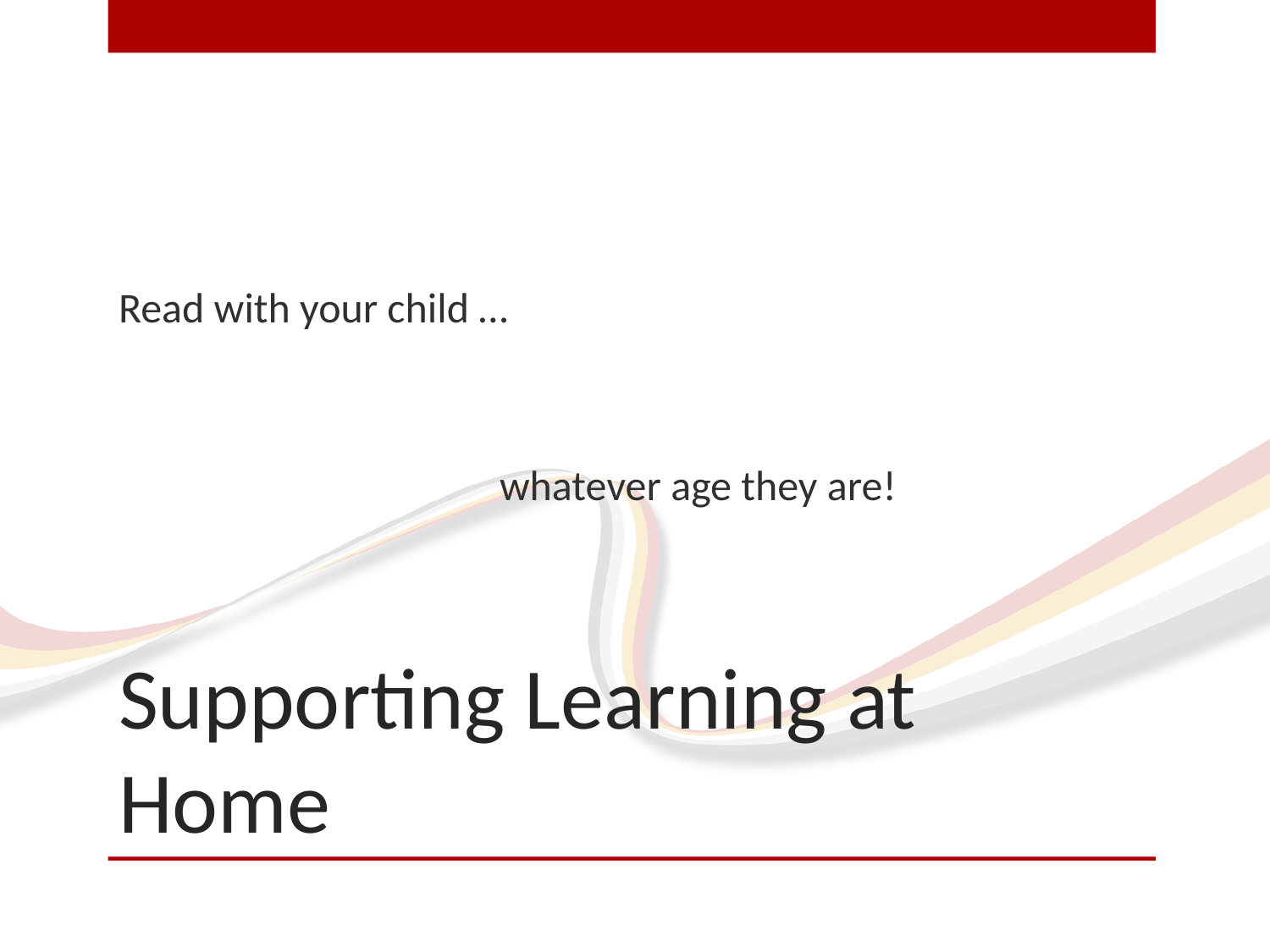

Read with your child …

                                        whatever age they are!
# Supporting Learning at Home